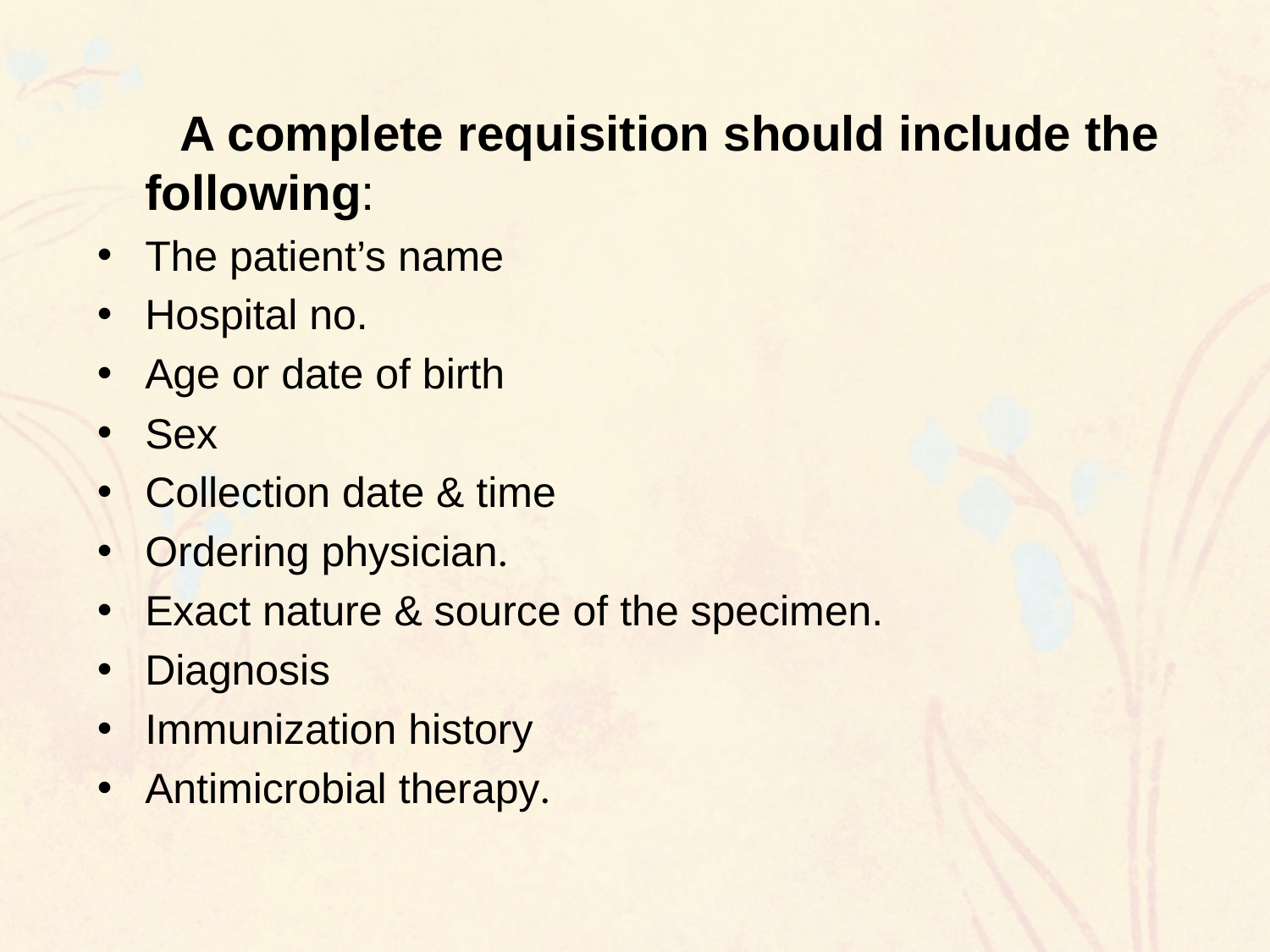

A complete requisition should include the following:
The patient’s name
Hospital no.
Age or date of birth
Sex
Collection date & time
Ordering physician.
Exact nature & source of the specimen.
Diagnosis
Immunization history
Antimicrobial therapy.